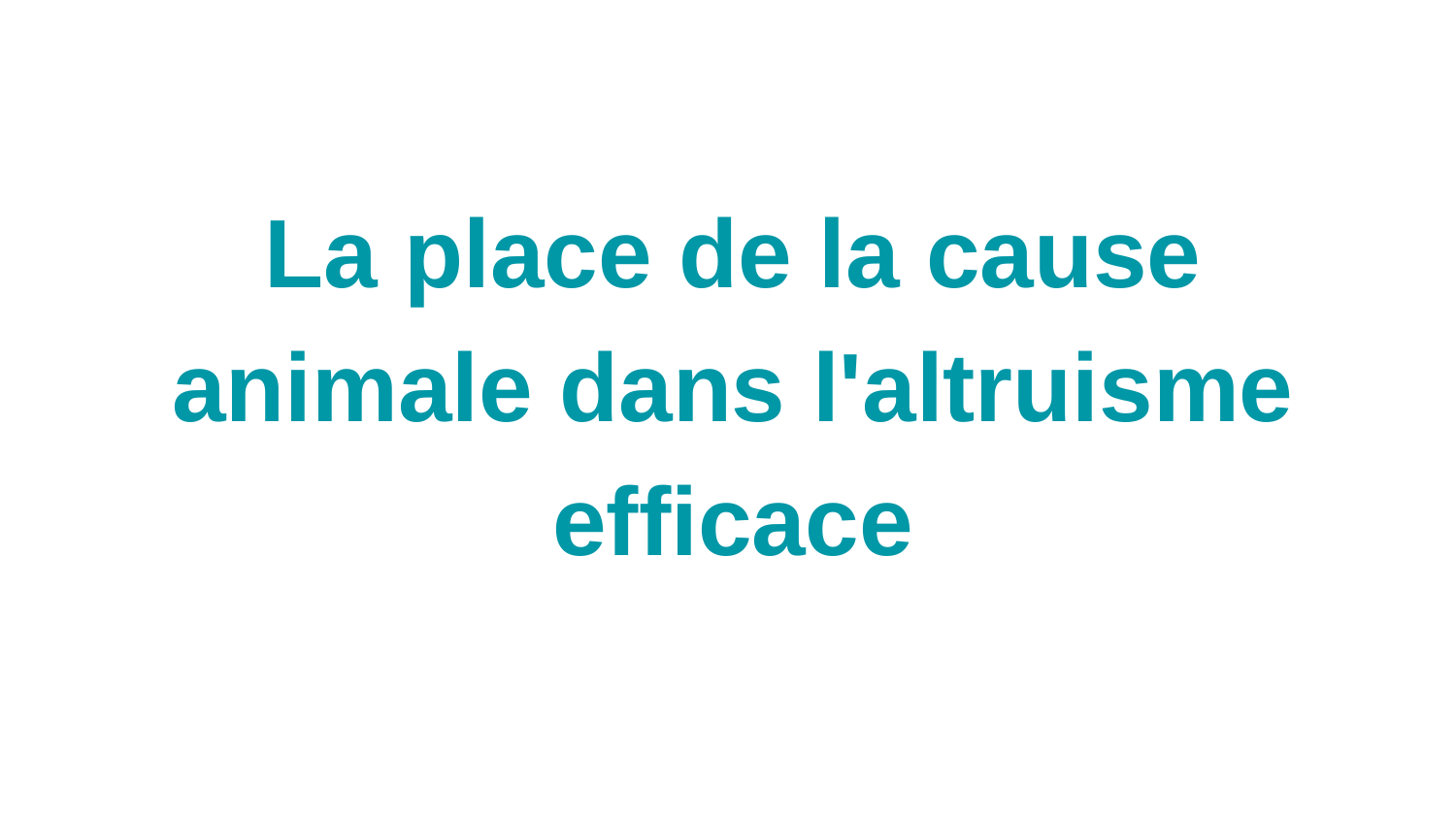

# La place de la cause animale dans l'altruisme efficace